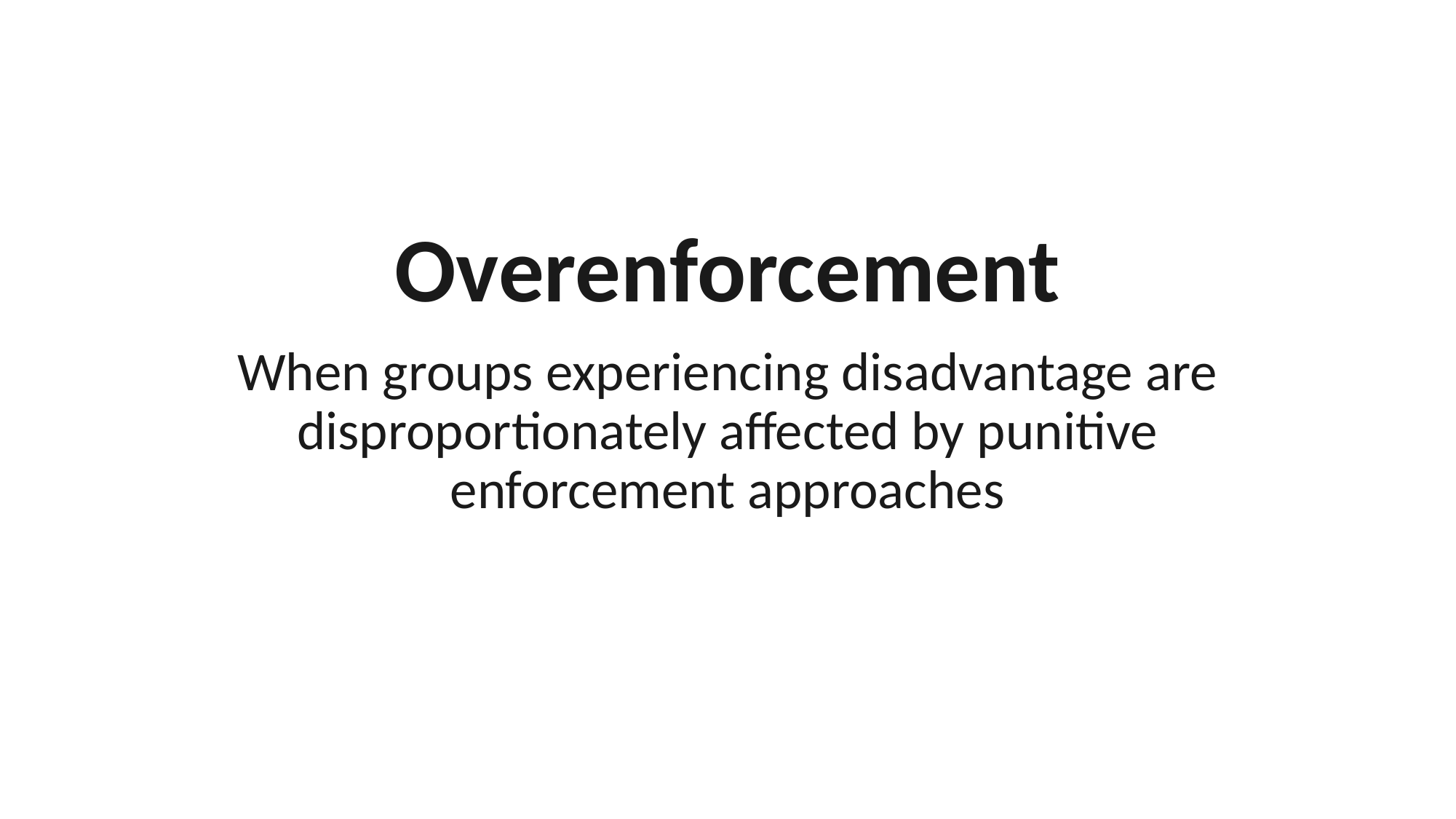

# Overenforcement
When groups experiencing disadvantage are disproportionately affected by punitive enforcement approaches